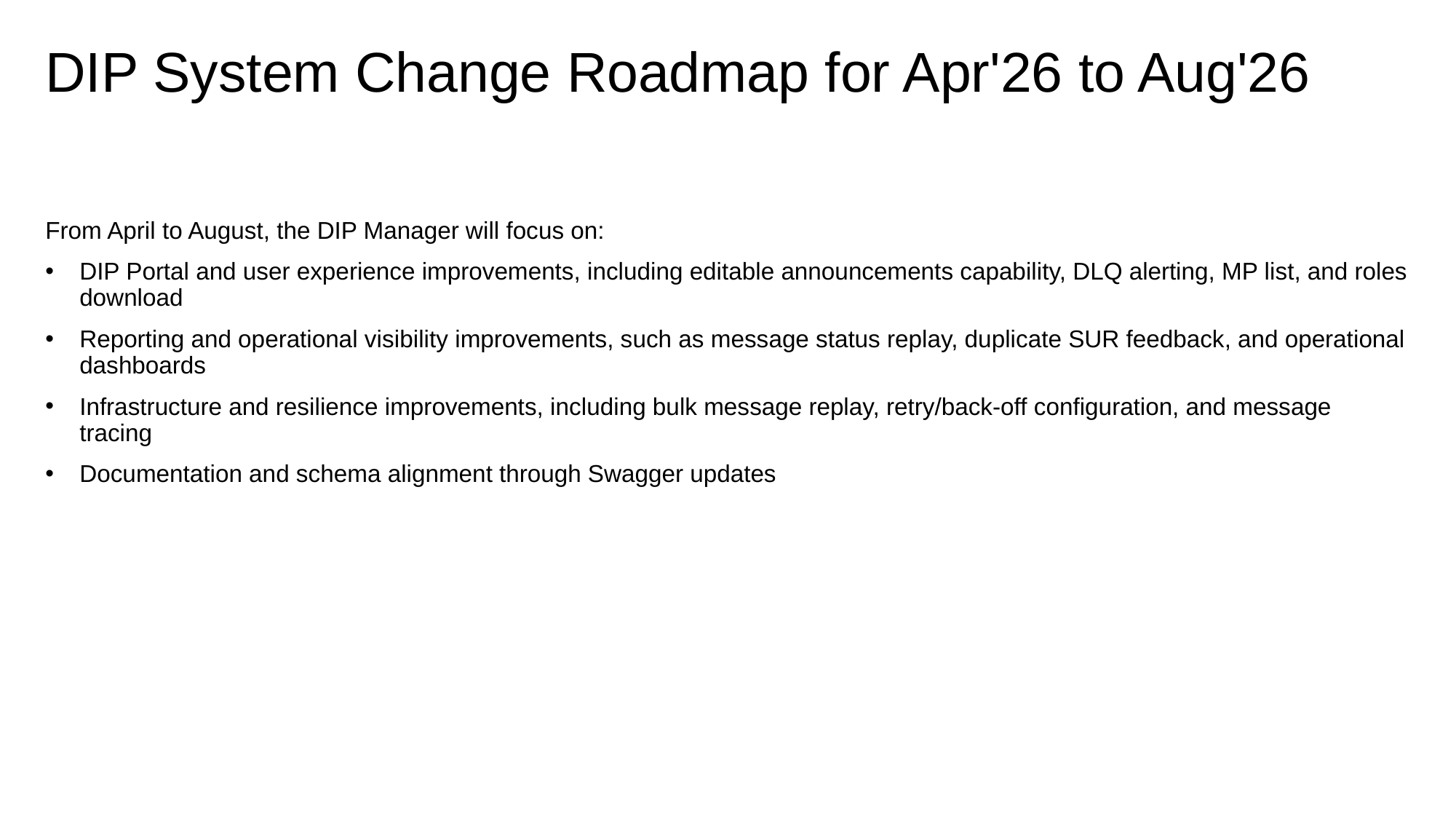

# DIP System Change Roadmap for Apr'26 to Aug'26
From April to August, the DIP Manager will focus on:
DIP Portal and user experience improvements, including editable announcements capability, DLQ alerting, MP list, and roles download
Reporting and operational visibility improvements, such as message status replay, duplicate SUR feedback, and operational dashboards
Infrastructure and resilience improvements, including bulk message replay, retry/back-off configuration, and message tracing
Documentation and schema alignment through Swagger updates